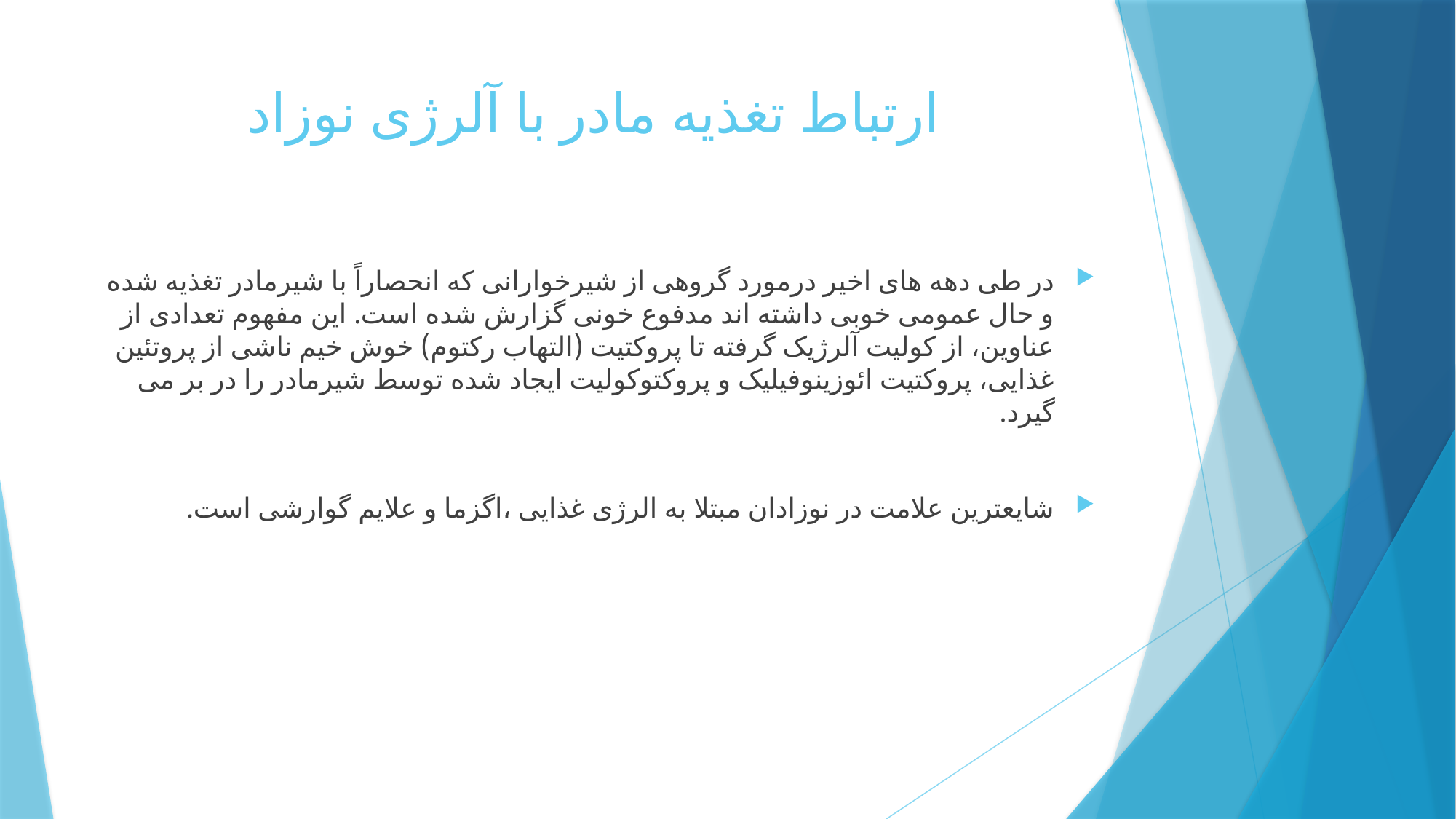

# ارتباط تغذیه مادر با آلرژی نوزاد
در طی دهه های اخیر درمورد گروهی از شیرخوارانی که انحصاراً با شیرمادر تغذیه شده و حال عمومی خوبی داشته اند مدفوع خونی گزارش شده است. این مفهوم تعدادی از عناوین، از کولیت آلرژیک گرفته تا پروکتیت (التهاب رکتوم) خوش خیم ناشی از پروتئین غذایی، پروکتیت ائوزینوفیلیک و پروکتوکولیت ایجاد شده توسط شیرمادر را در بر می گیرد.

شایعترین علامت در نوزادان مبتلا به الرژی غذایی ،اگزما و علایم گوارشی است.